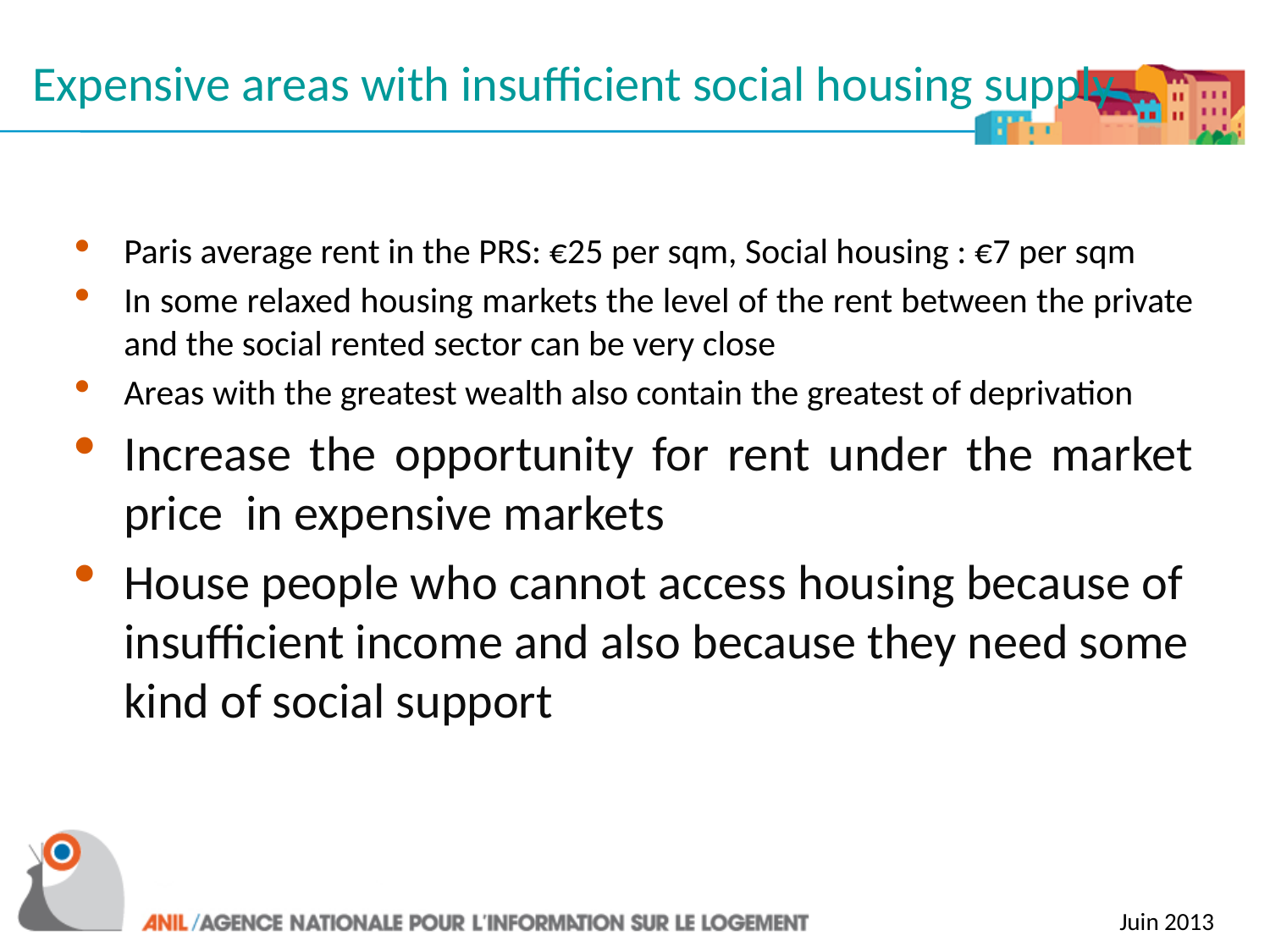

# Expensive areas with insufficient social housing supply
Paris average rent in the PRS: €25 per sqm, Social housing : €7 per sqm
In some relaxed housing markets the level of the rent between the private and the social rented sector can be very close
Areas with the greatest wealth also contain the greatest of deprivation
Increase the opportunity for rent under the market price  in expensive markets
House people who cannot access housing because of insufficient income and also because they need some kind of social support
Juin 2013